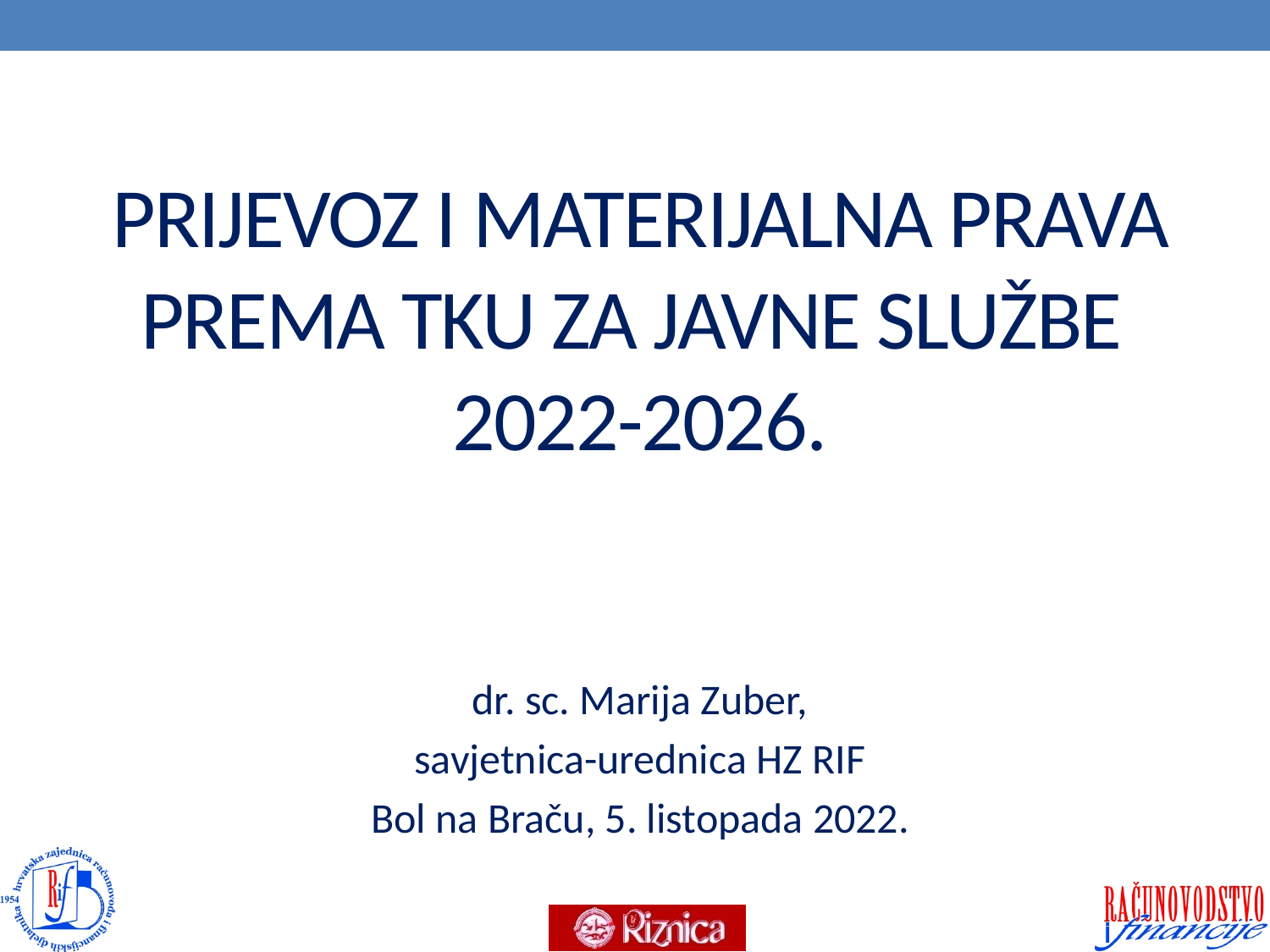

# prijevoz i materijalna prava prema TKU za javne službe 2022-2026.
dr. sc. Marija Zuber,
savjetnica-urednica HZ RIF
Bol na Braču, 5. listopada 2022.